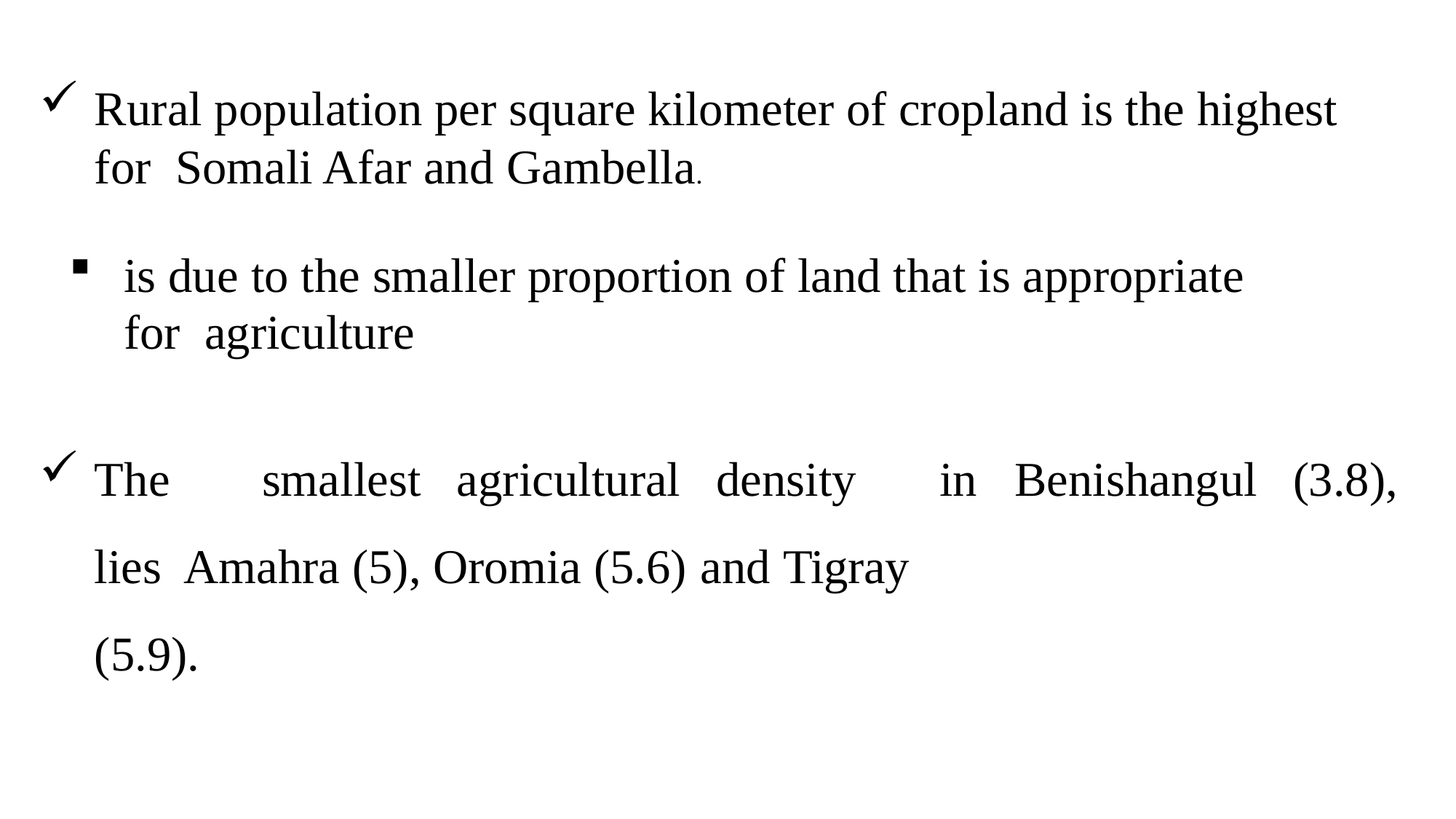

Rural population per square kilometer of cropland is the highest for  Somali Afar and Gambella.

is due to the smaller proportion of land that is appropriate for  agriculture
The	smallest	agricultural	density	lies  Amahra (5), Oromia (5.6) and Tigray (5.9).
in	Benishangul	(3.8),